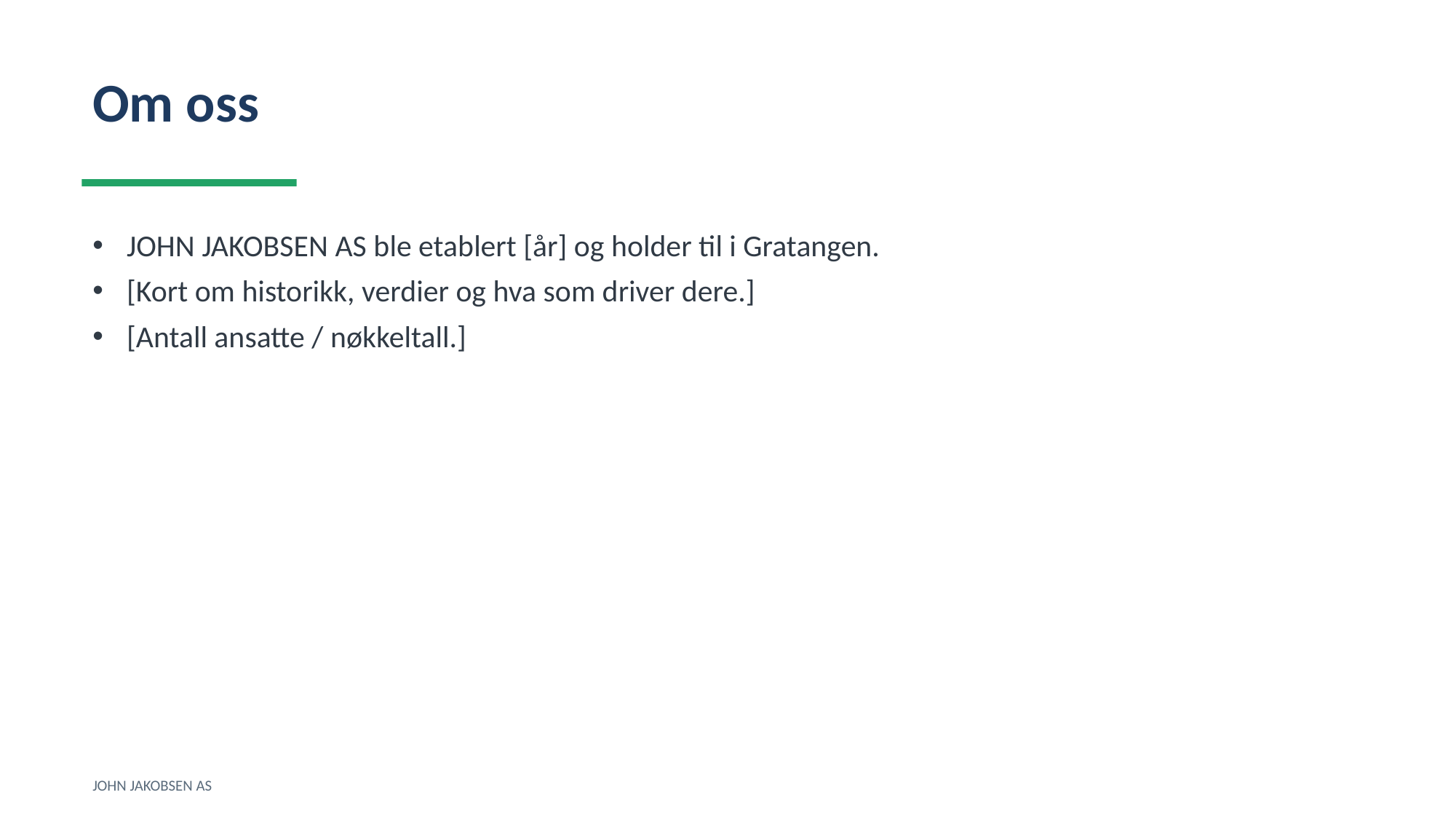

Om oss

JOHN JAKOBSEN AS ble etablert [år] og holder til i Gratangen.
[Kort om historikk, verdier og hva som driver dere.]
[Antall ansatte / nøkkeltall.]
JOHN JAKOBSEN AS